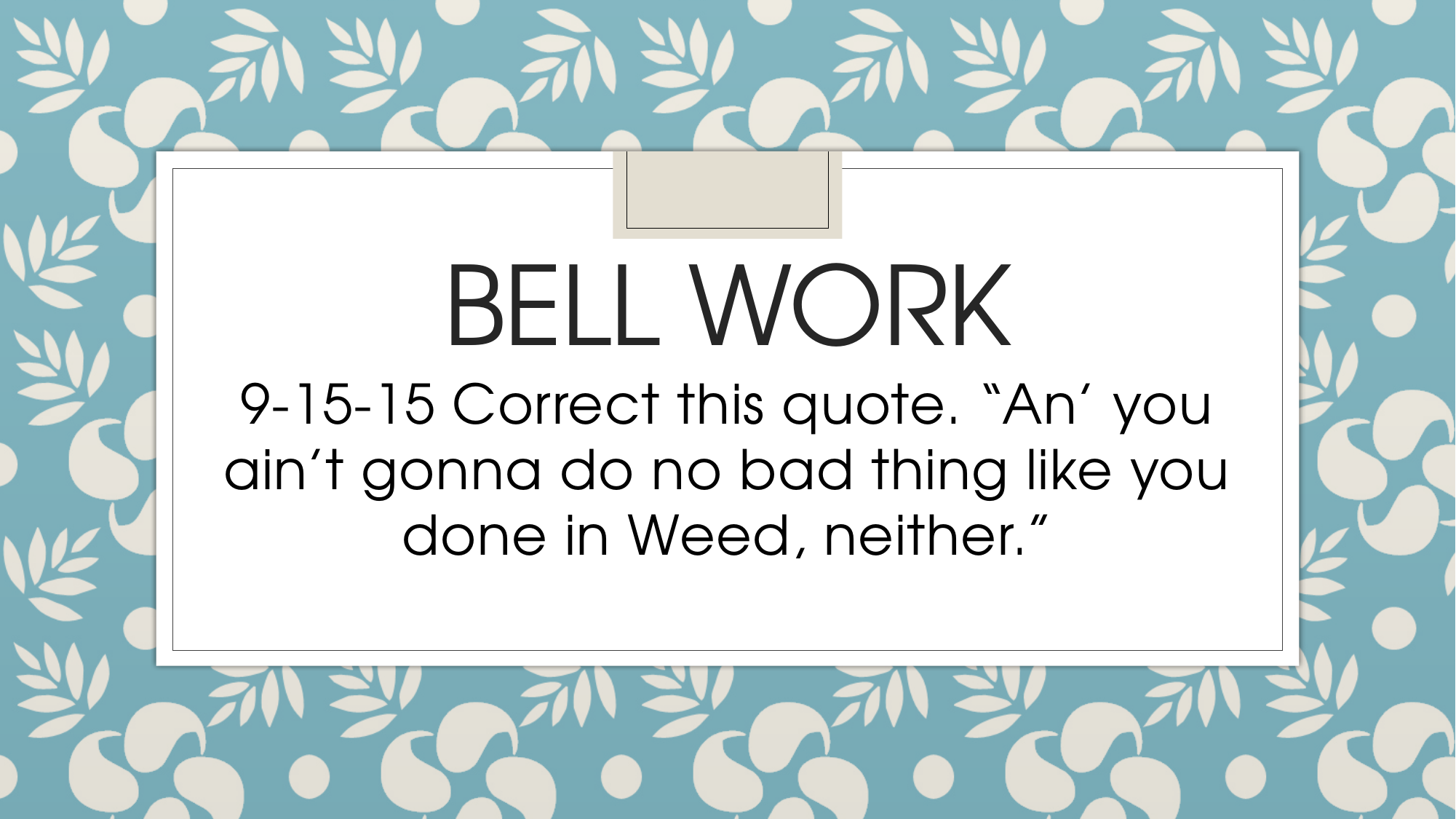

# Bell work
9-15-15 Correct this quote. “An’ you ain’t gonna do no bad thing like you done in Weed, neither.”